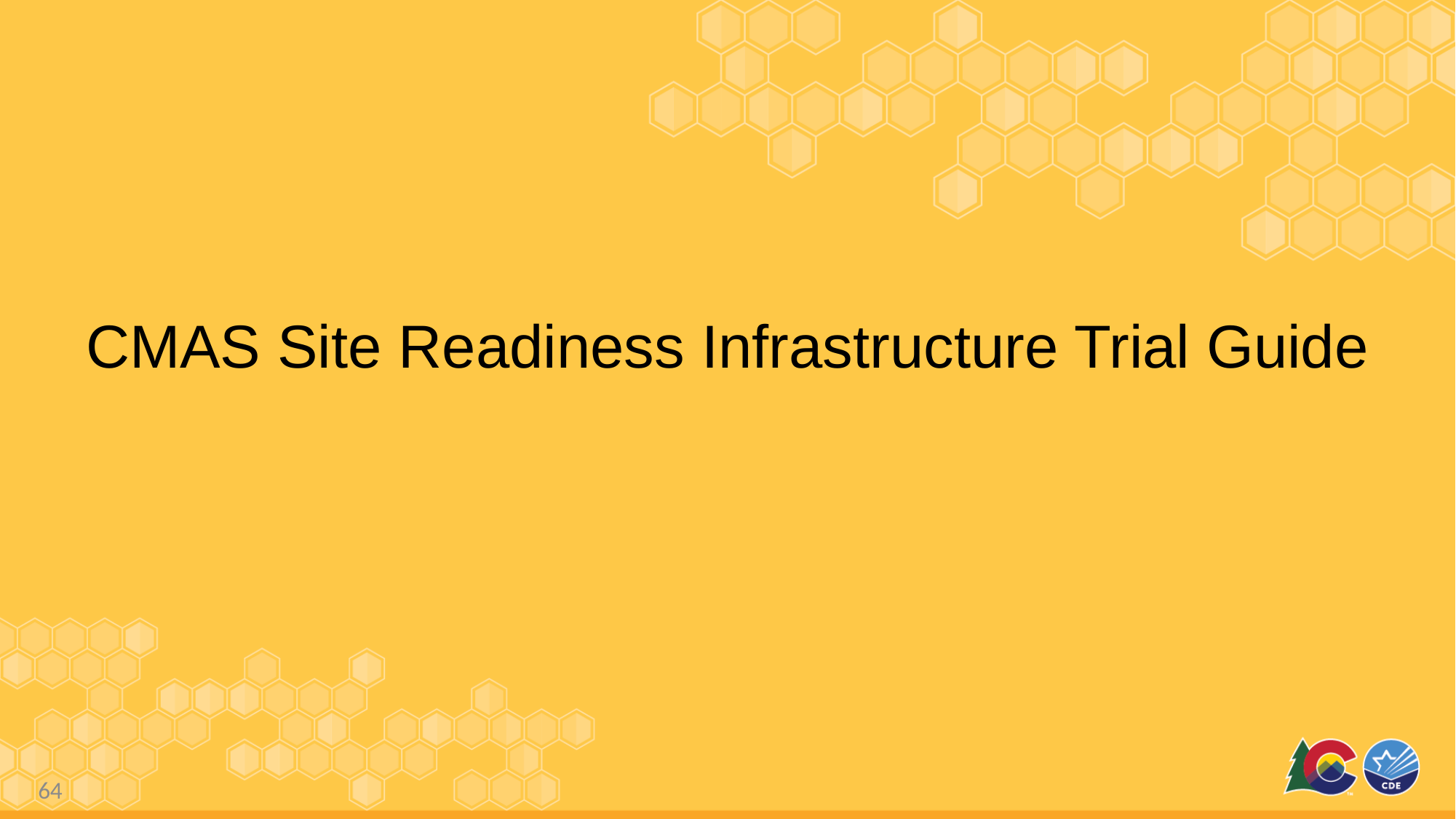

# CMAS Site Readiness Infrastructure Trial Guide
64